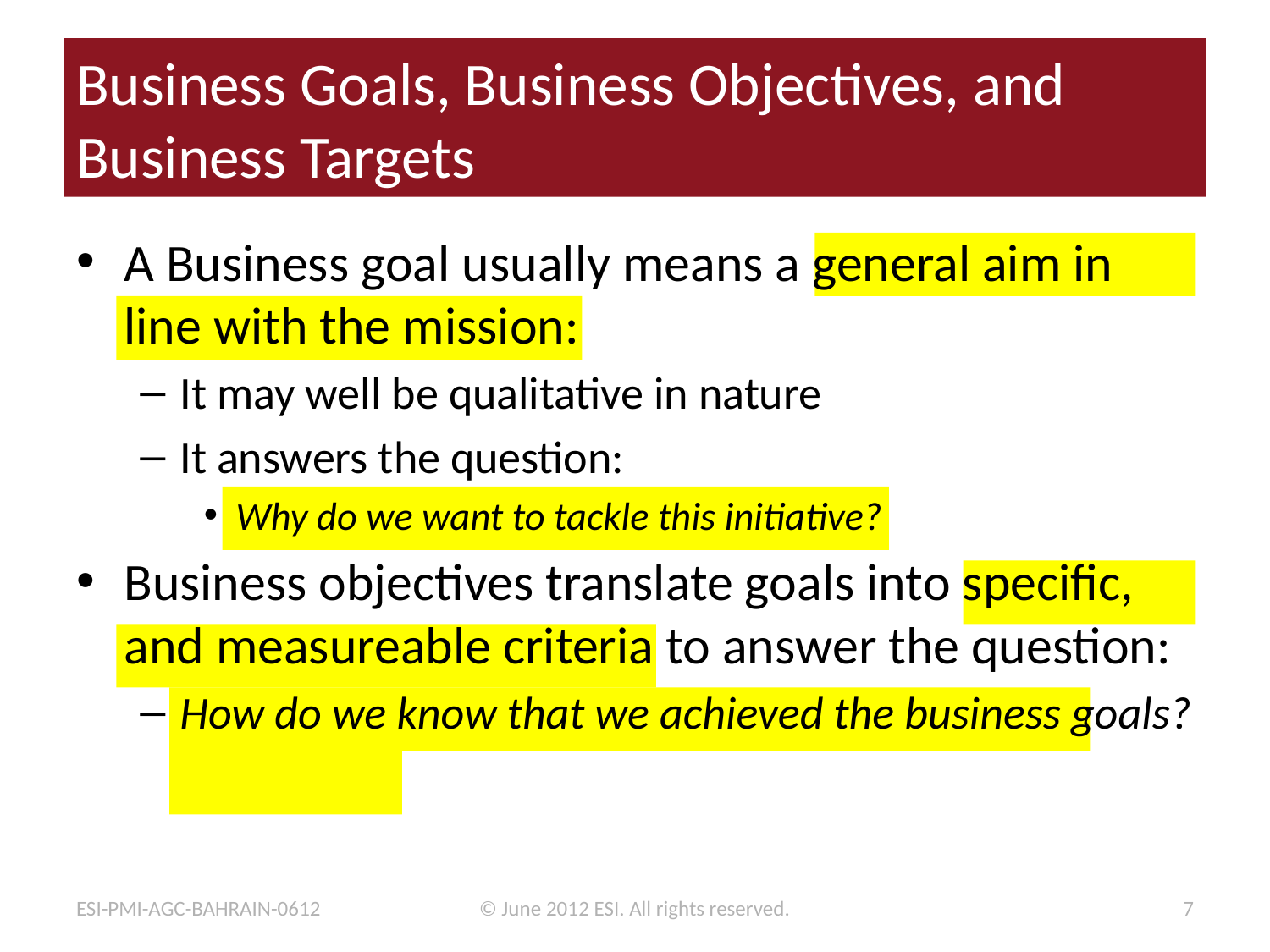

# Business Goals, Business Objectives, and Business Targets
A Business goal usually means a general aim in line with the mission:
It may well be qualitative in nature
It answers the question:
Why do we want to tackle this initiative?
Business objectives translate goals into specific, and measureable criteria to answer the question:
How do we know that we achieved the business goals?

ESI-PMI-AGC-BAHRAIN-0612
© June 2012 ESI. All rights reserved.
7